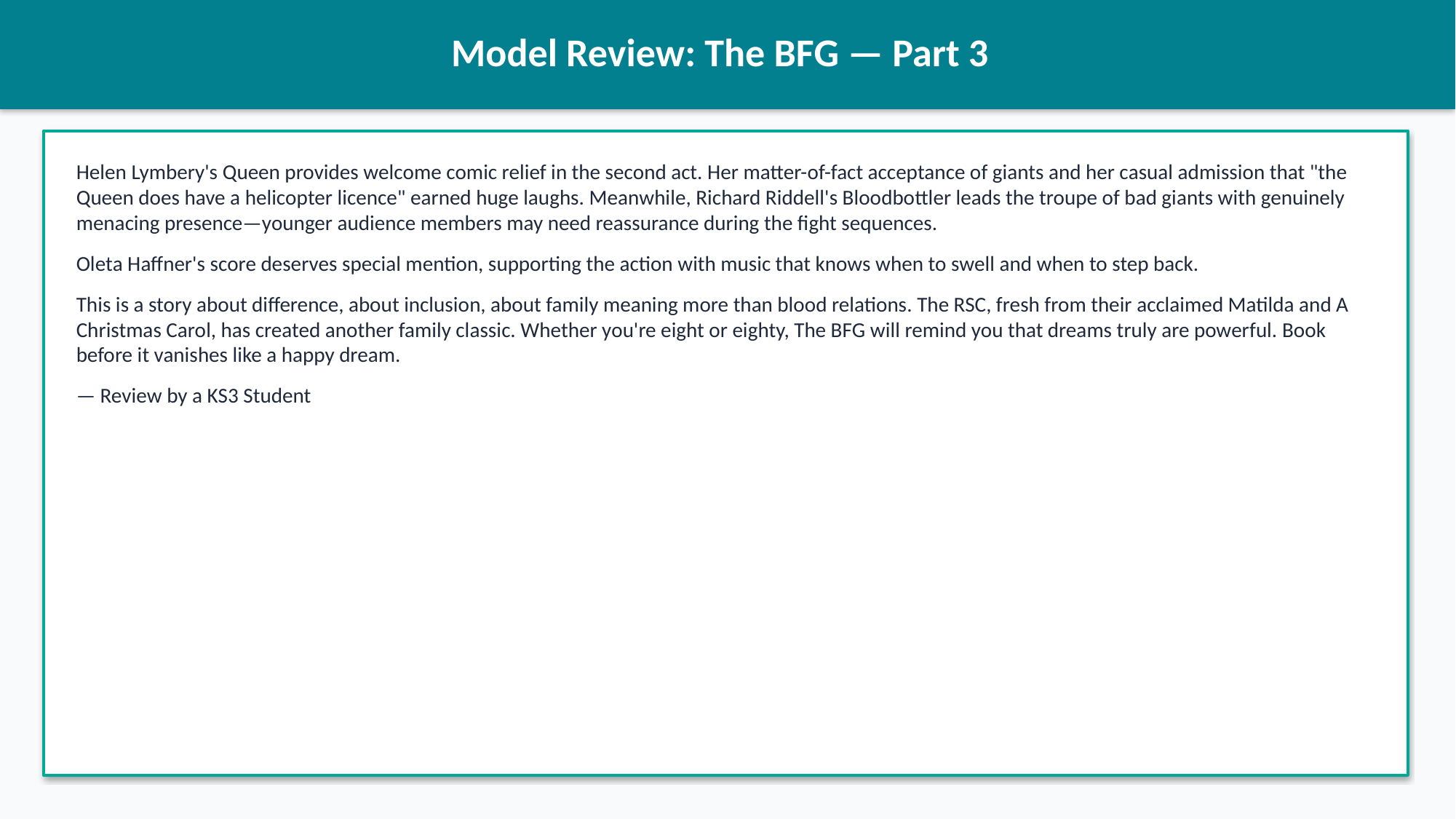

Model Review: The BFG — Part 3

Helen Lymbery's Queen provides welcome comic relief in the second act. Her matter-of-fact acceptance of giants and her casual admission that "the Queen does have a helicopter licence" earned huge laughs. Meanwhile, Richard Riddell's Bloodbottler leads the troupe of bad giants with genuinely menacing presence—younger audience members may need reassurance during the fight sequences.
Oleta Haffner's score deserves special mention, supporting the action with music that knows when to swell and when to step back.
This is a story about difference, about inclusion, about family meaning more than blood relations. The RSC, fresh from their acclaimed Matilda and A Christmas Carol, has created another family classic. Whether you're eight or eighty, The BFG will remind you that dreams truly are powerful. Book before it vanishes like a happy dream.
— Review by a KS3 Student